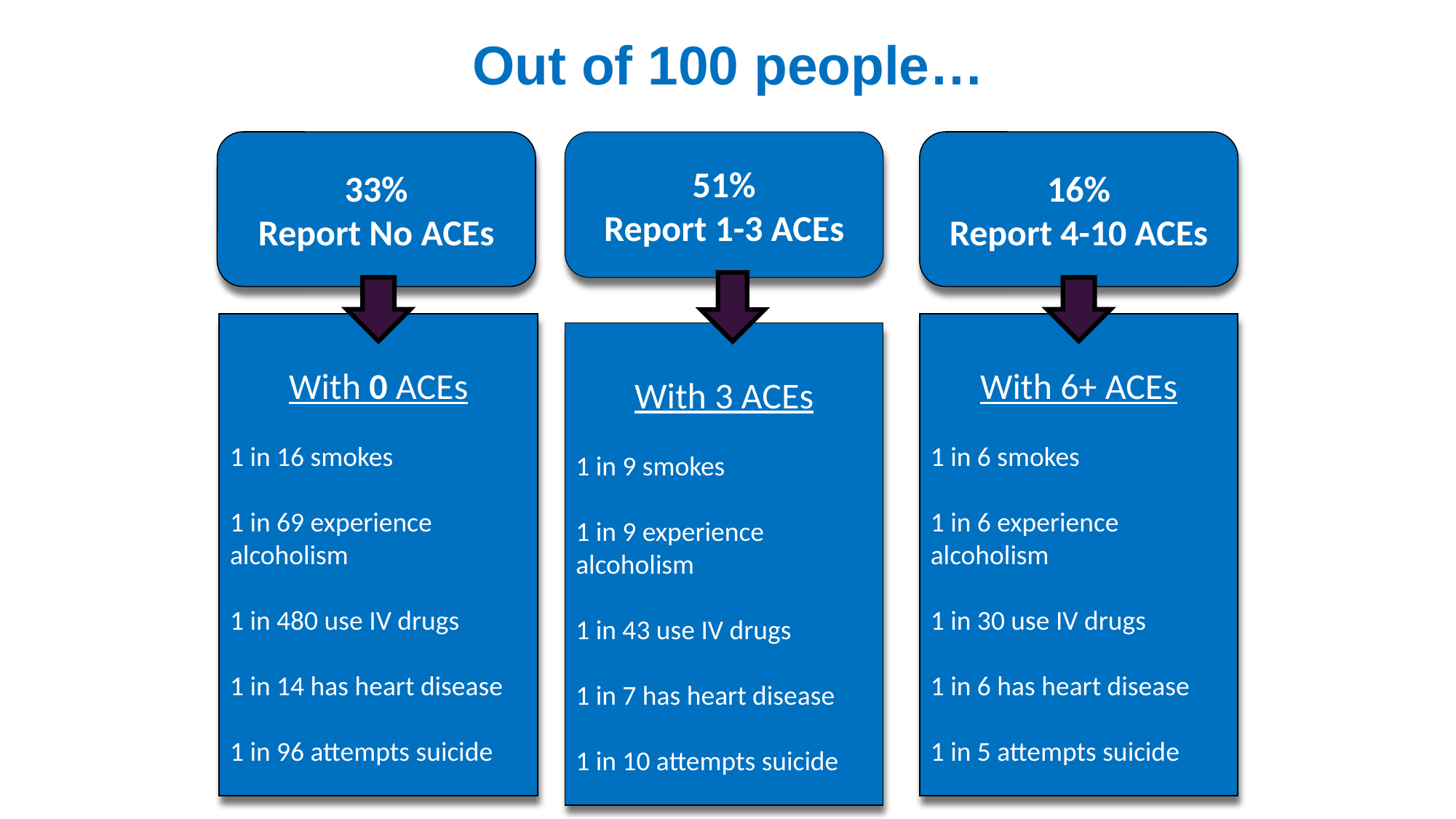

Out of 100 people…
33%
Report No ACEs
51%
Report 1-3 ACEs
16%
Report 4-10 ACEs

With 0 ACEs

1 in 16 smokes

1 in 69 experience alcoholism

1 in 480 use IV drugs

1 in 14 has heart disease

1 in 96 attempts suicide

With 6+ ACEs

1 in 6 smokes

1 in 6 experience alcoholism

1 in 30 use IV drugs

1 in 6 has heart disease

1 in 5 attempts suicide

With 3 ACEs

1 in 9 smokes

1 in 9 experience alcoholism

1 in 43 use IV drugs

1 in 7 has heart disease

1 in 10 attempts suicide